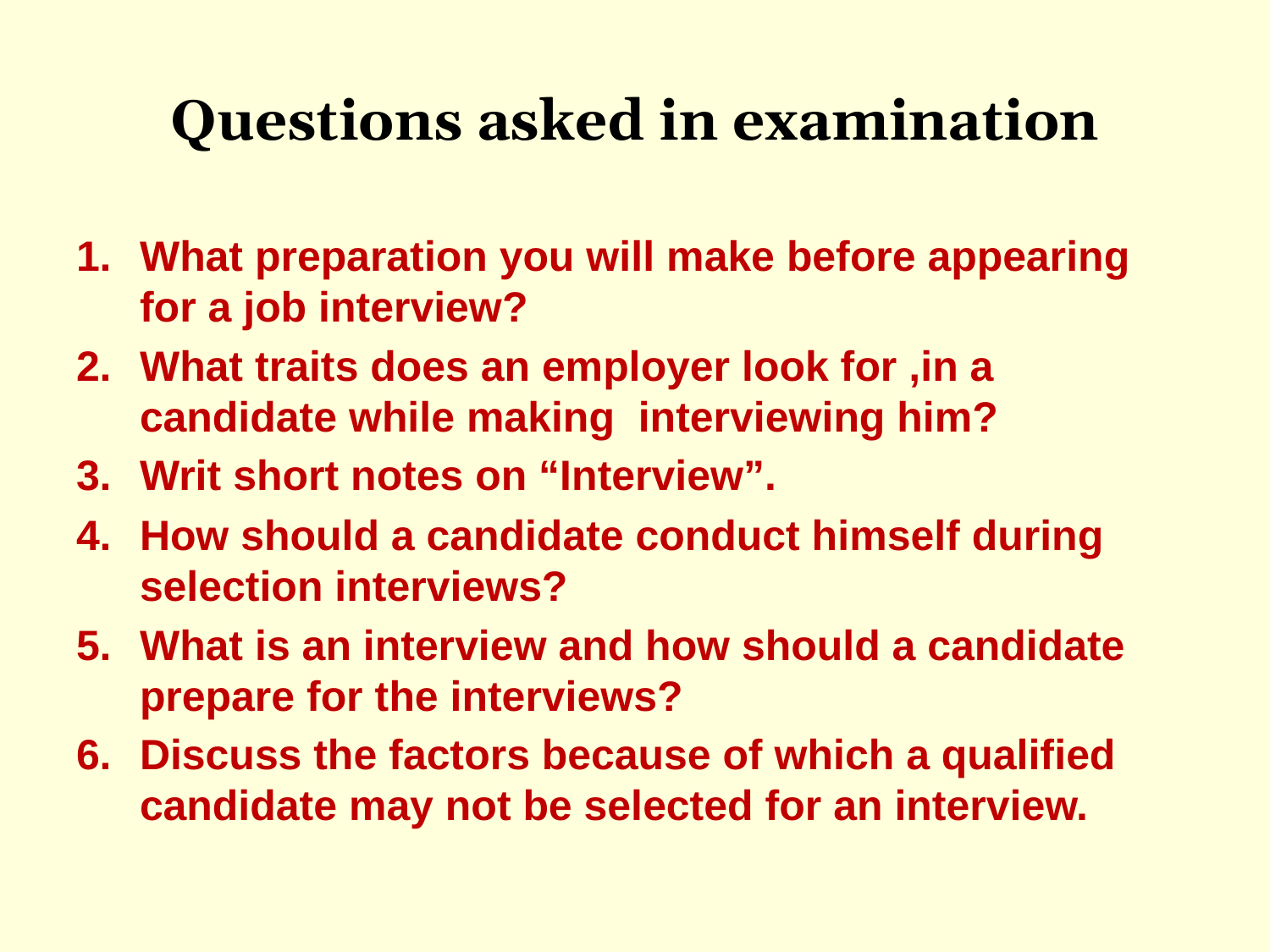

# Questions asked in examination
What preparation you will make before appearing for a job interview?
What traits does an employer look for ,in a candidate while making  interviewing him?
Writ short notes on “Interview”.
How should a candidate conduct himself during selection interviews?
What is an interview and how should a candidate prepare for the interviews?
Discuss the factors because of which a qualified candidate may not be selected for an interview.